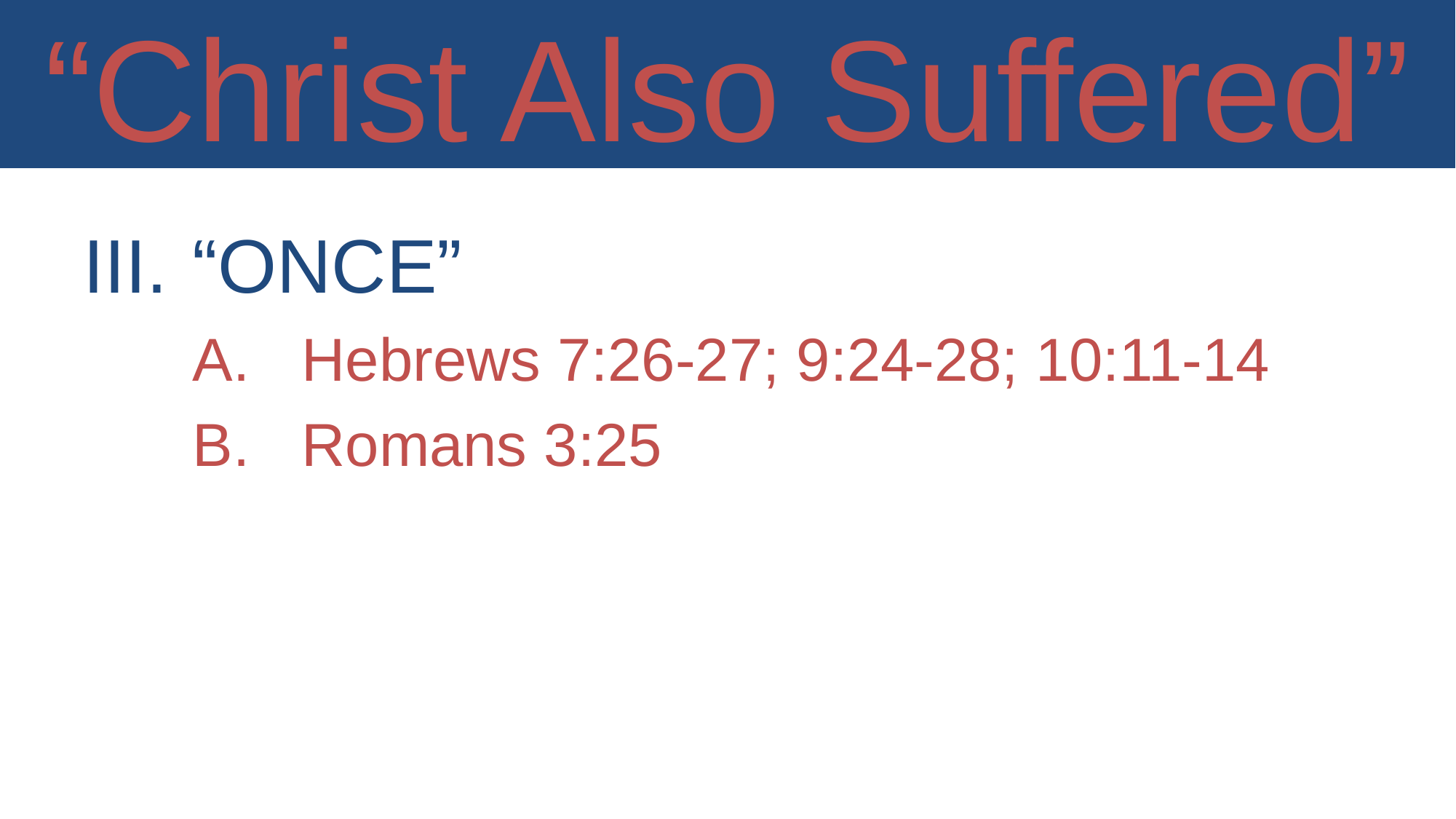

# “Christ Also Suffered”
“Once”
Hebrews 7:26-27; 9:24-28; 10:11-14
Romans 3:25